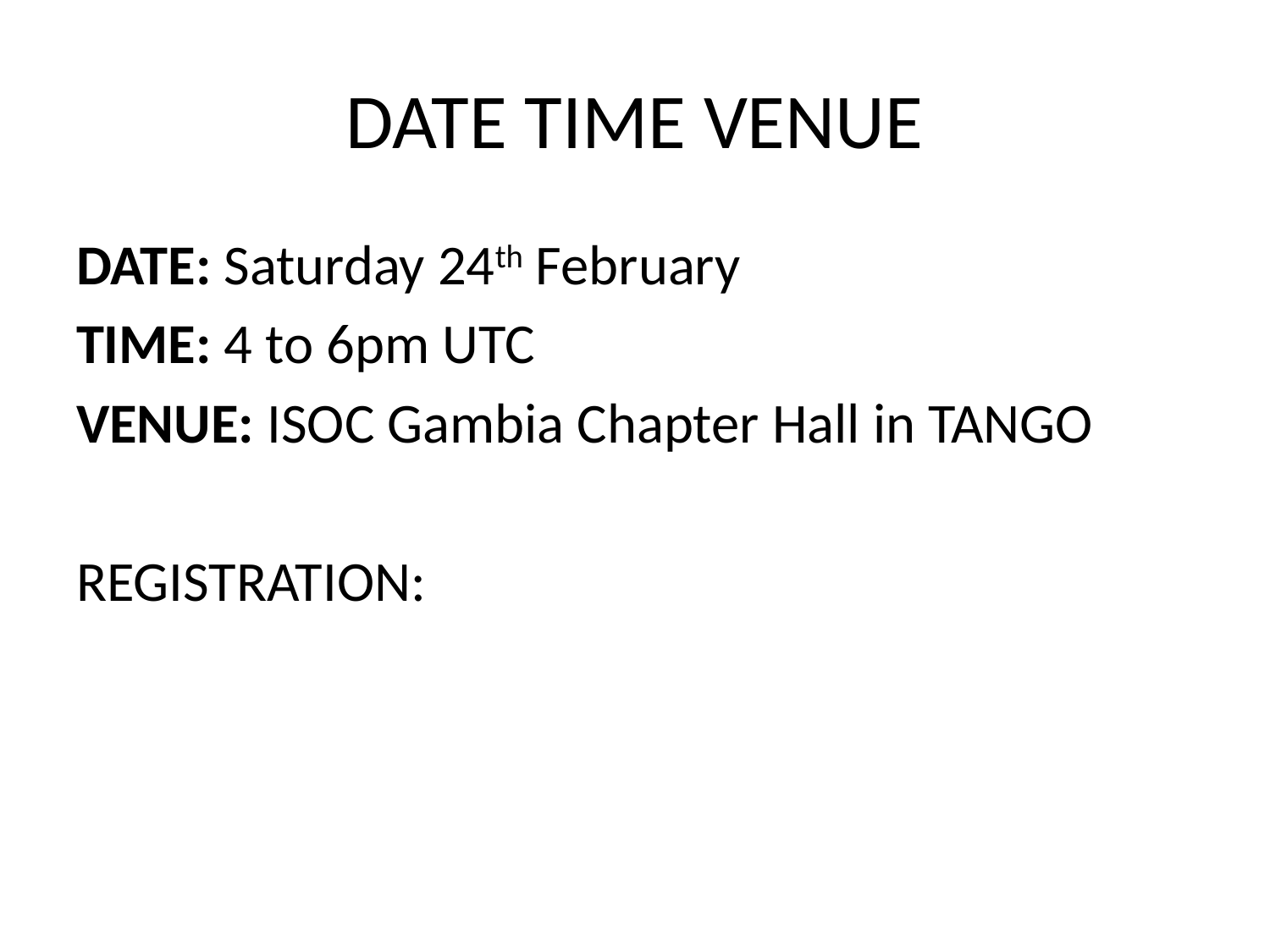

# DATE TIME VENUE
DATE: Saturday 24th February
TIME: 4 to 6pm UTC
VENUE: ISOC Gambia Chapter Hall in TANGO

REGISTRATION: